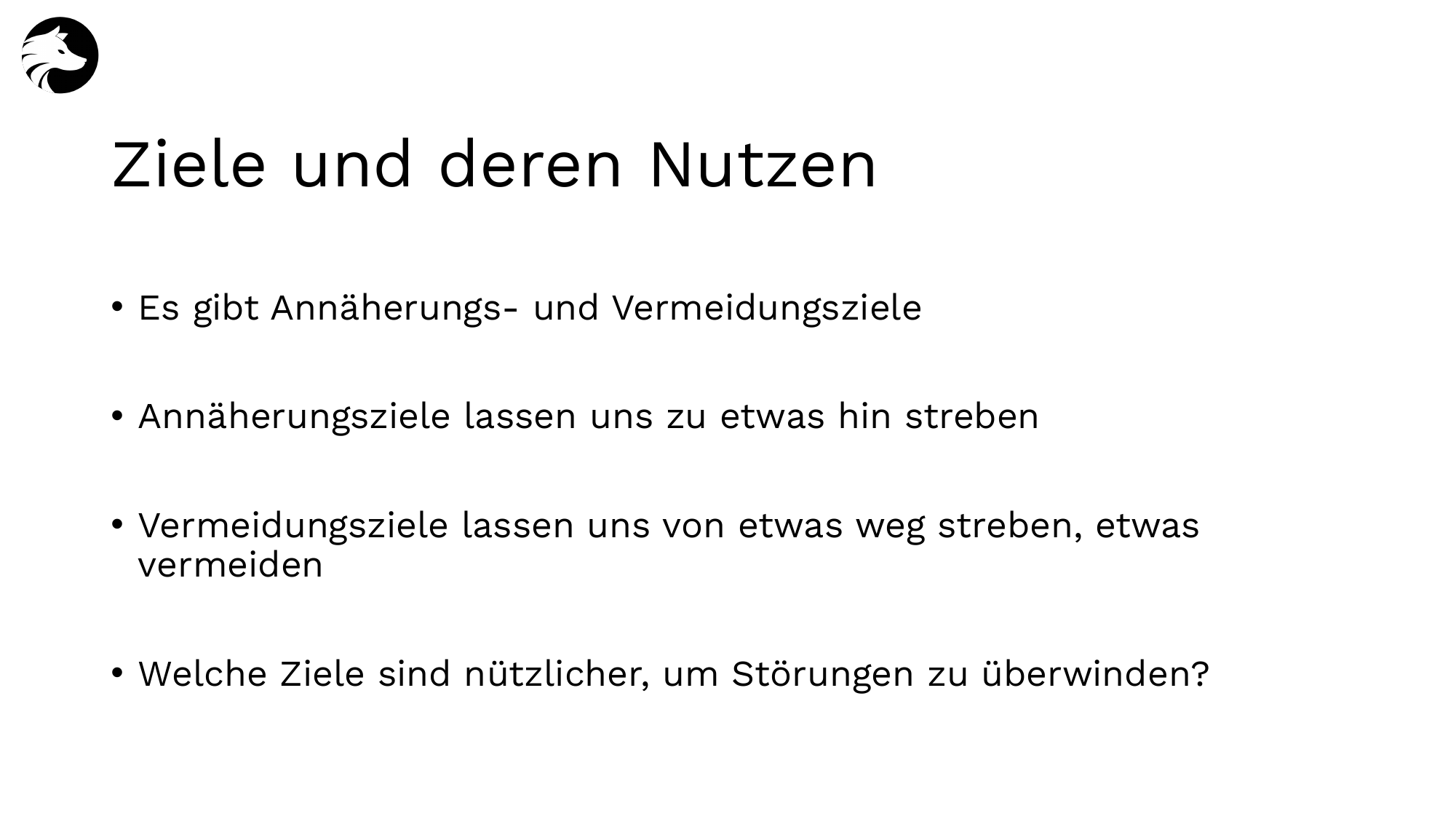

# Ziele und deren Nutzen
Es gibt Annäherungs- und Vermeidungsziele

Annäherungsziele lassen uns zu etwas hin streben

Vermeidungsziele lassen uns von etwas weg streben, etwas vermeiden

Welche Ziele sind nützlicher, um Störungen zu überwinden?